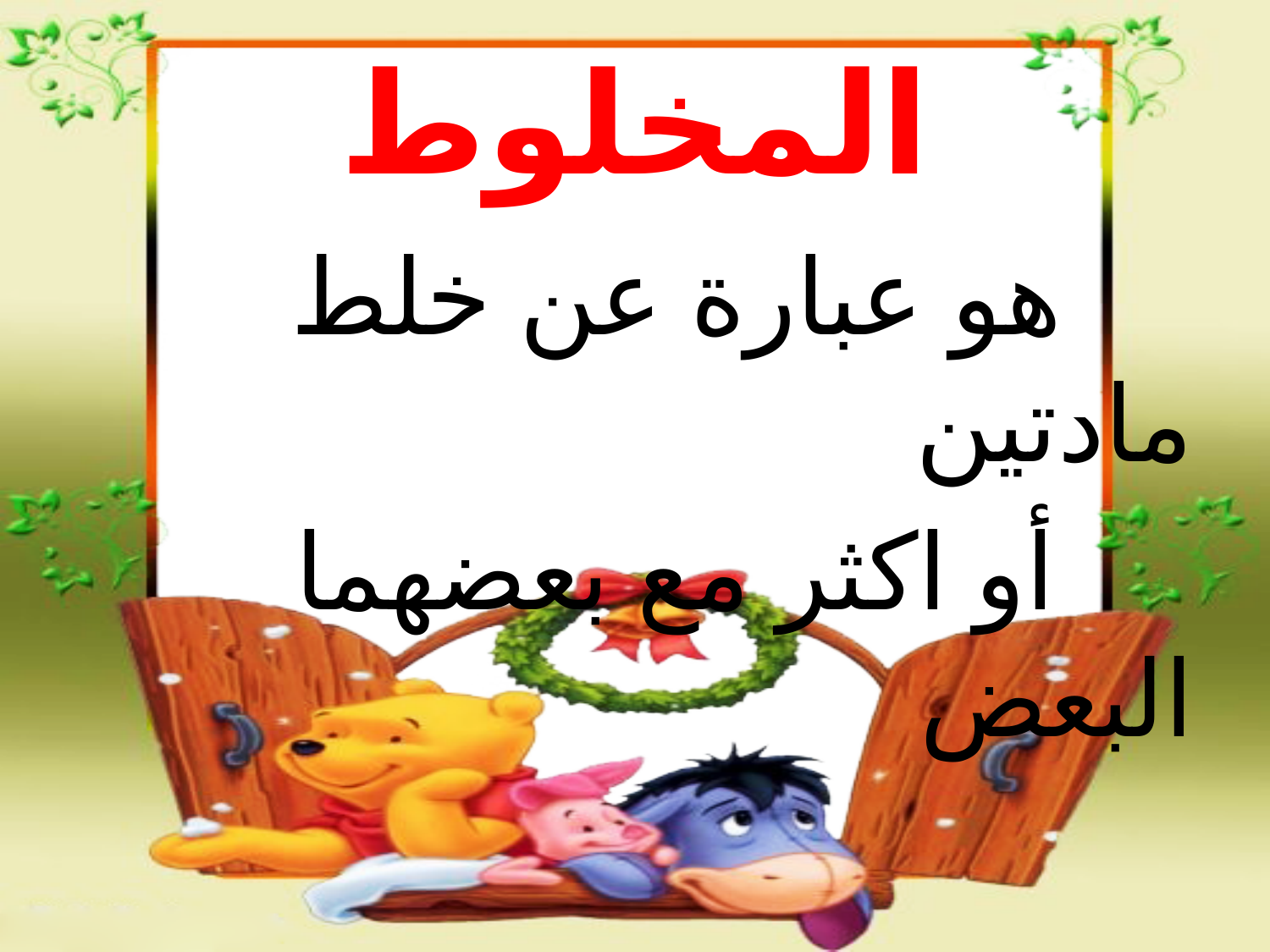

# المخلوط
         هو عبارة عن خلط مادتين
     أو اكثر مع بعضهما البعض